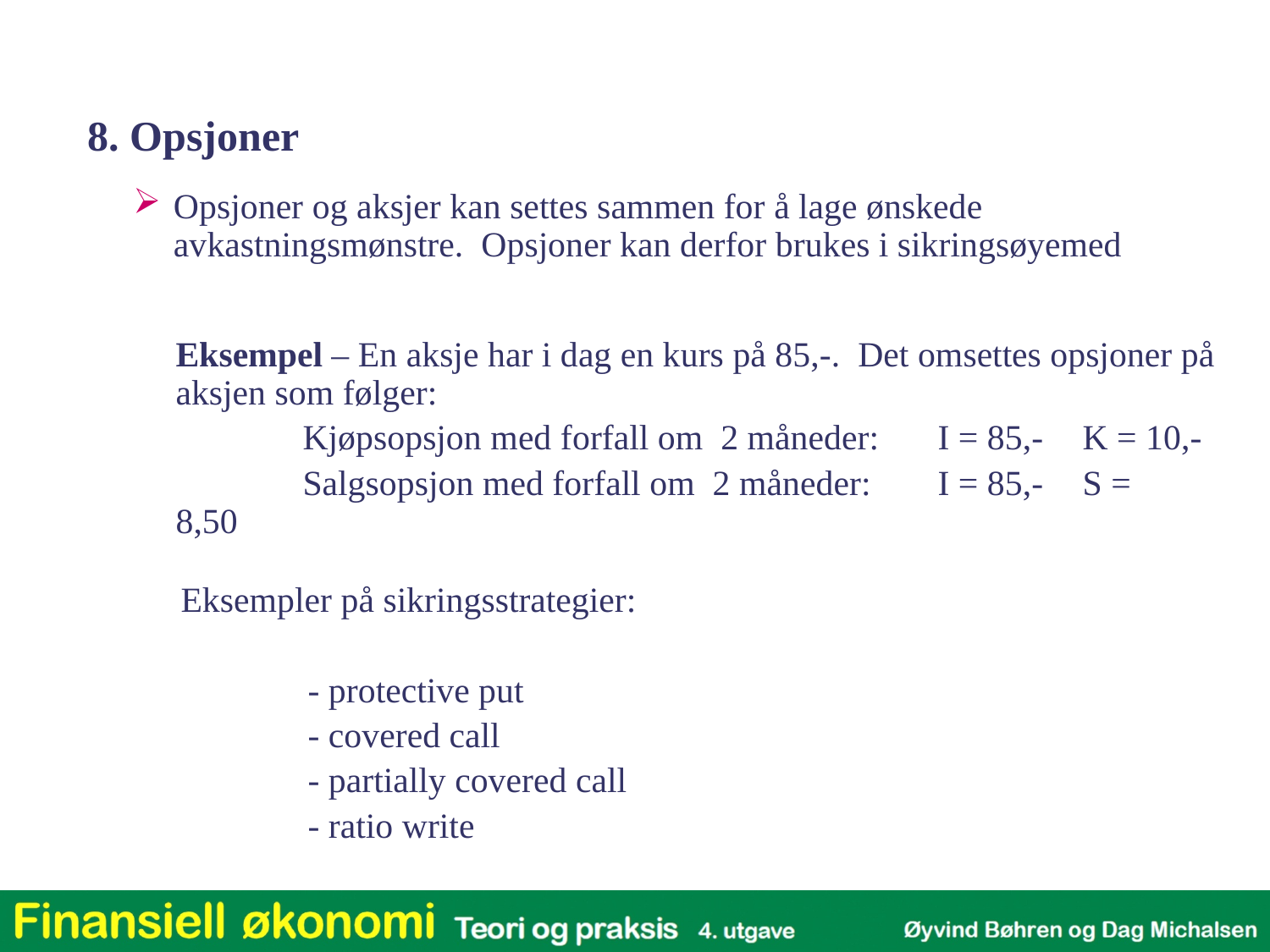

8. Opsjoner
Opsjoner og aksjer kan settes sammen for å lage ønskede avkastningsmønstre.  Opsjoner kan derfor brukes i sikringsøyemed
Eksempel – En aksje har i dag en kurs på 85,-.  Det omsettes opsjoner på aksjen som følger:
	Kjøpsopsjon med forfall om  2 måneder:	I = 85,-	  K = 10,-
	Salgsopsjon med forfall om  2 måneder:	I = 85,-	  S =    8,50
	Eksempler på sikringsstrategier:

		- protective put
		- covered call
		- partially covered call
		- ratio write